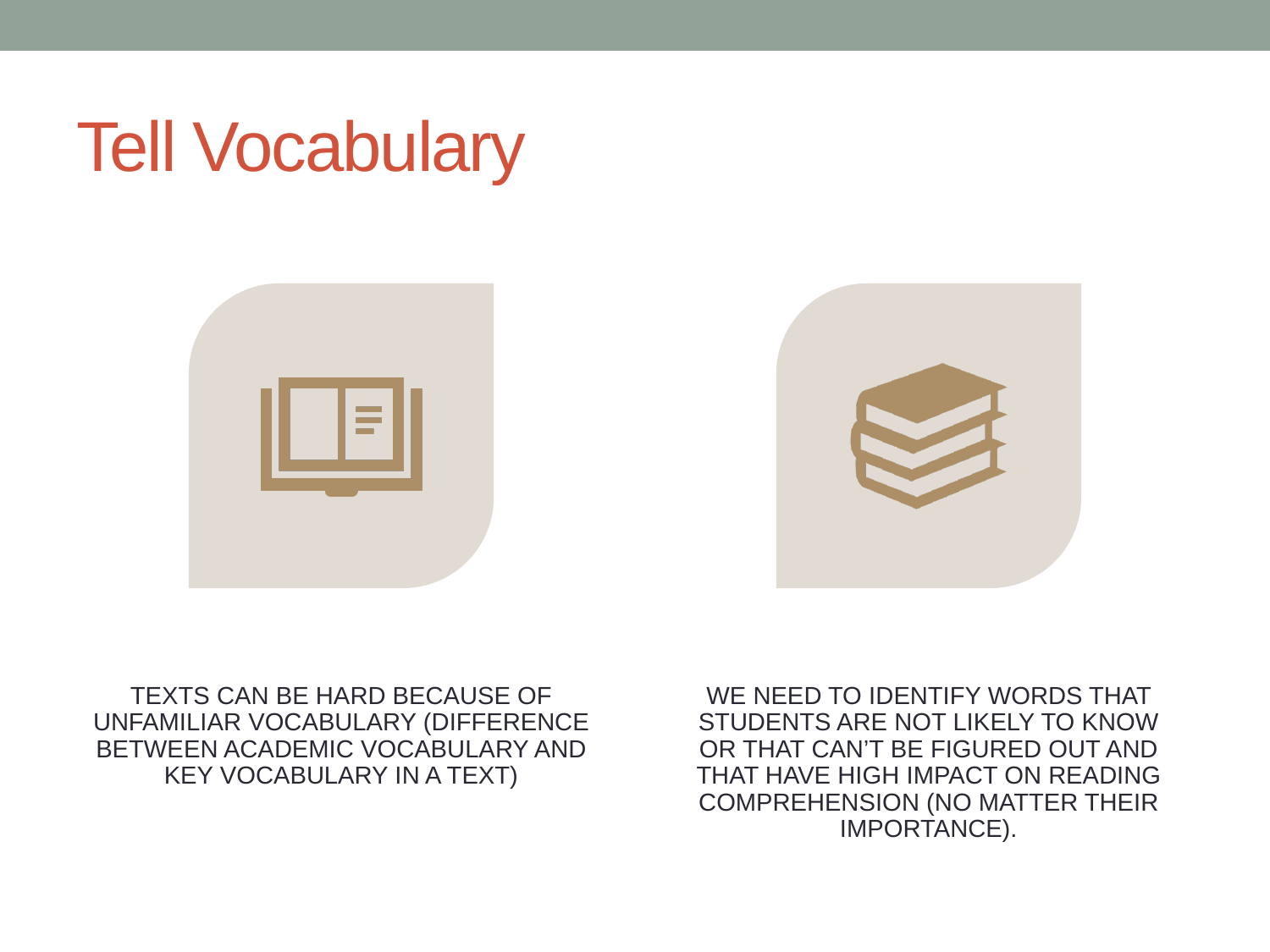

# Tell Vocabulary
Texts can be hard because of unfamiliar vocabulary (difference between academic vocabulary and key vocabulary in a text)
We need to identify words that students are not likely to know or that can’t be figured out and that have high impact on reading comprehension (no matter their importance).